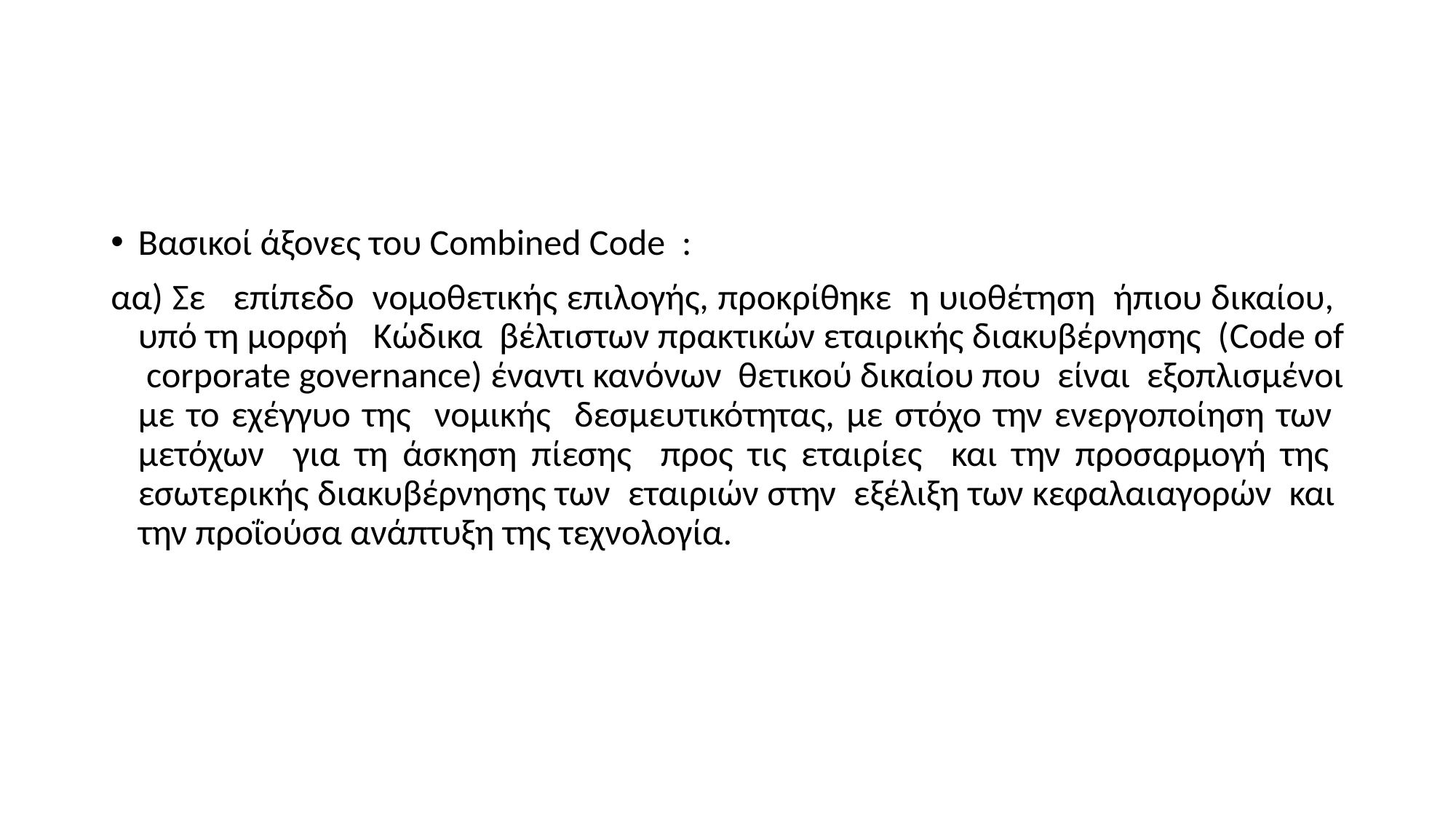

#
Βασικοί άξονες του Combined Code  :
αα) Σε   επίπεδο  νομοθετικής επιλογής, προκρίθηκε  η υιοθέτηση  ήπιου δικαίου,  υπό τη μορφή   Κώδικα  βέλτιστων πρακτικών εταιρικής διακυβέρνησης  (Code of  corporate governance) έναντι κανόνων  θετικού δικαίου που  είναι  εξοπλισμένοι με το εχέγγυο της  νομικής  δεσμευτικότητας, με στόχο την ενεργοποίηση των  μετόχων  για τη άσκηση πίεσης  προς τις εταιρίες  και την προσαρμογή της  εσωτερικής διακυβέρνησης των  εταιριών στην  εξέλιξη των κεφαλαιαγορών  και  την προΐούσα ανάπτυξη της τεχνολογία.